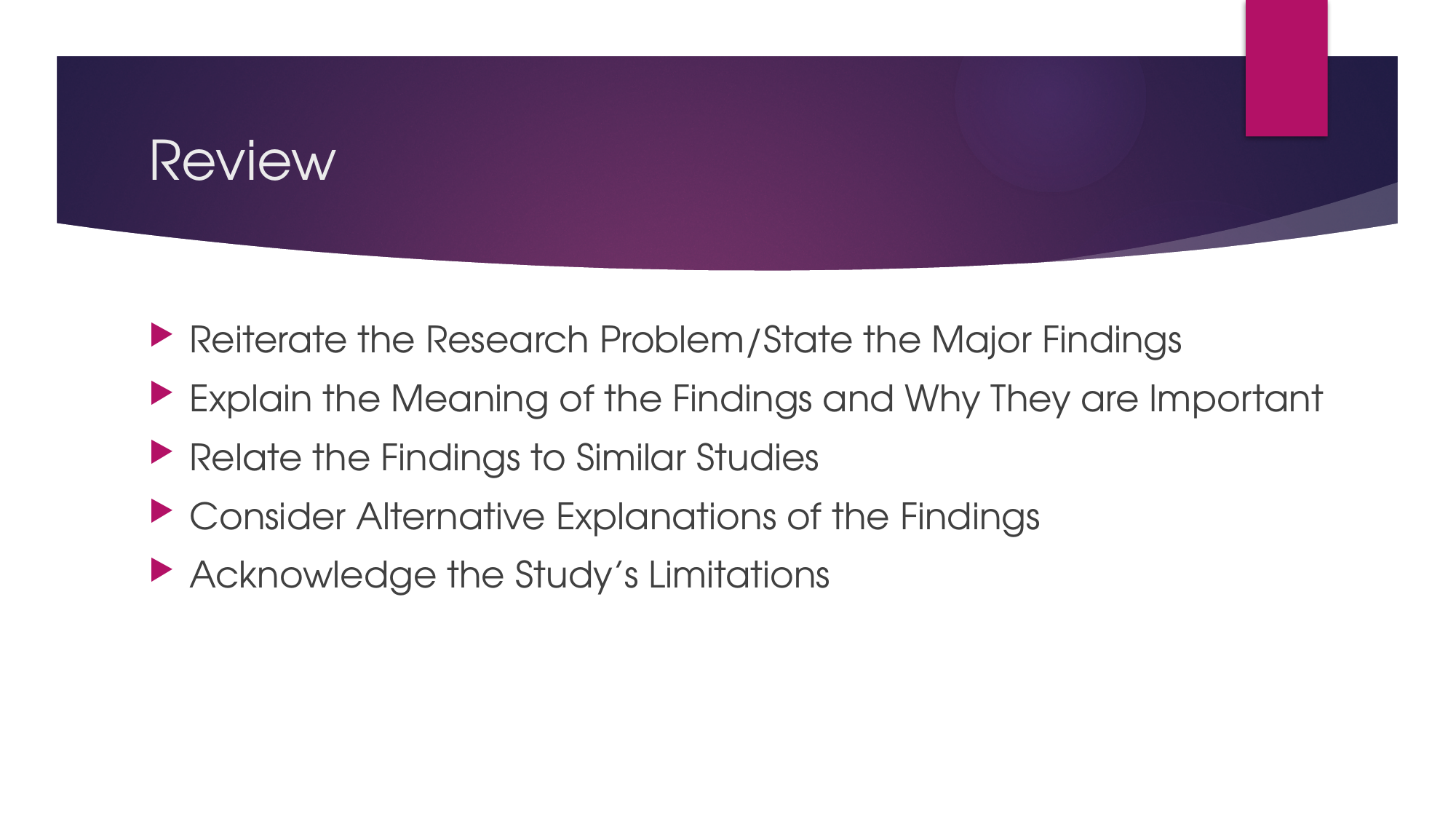

# Review
Reiterate the Research Problem/State the Major Findings
Explain the Meaning of the Findings and Why They are Important
Relate the Findings to Similar Studies
Consider Alternative Explanations of the Findings
Acknowledge the Study’s Limitations